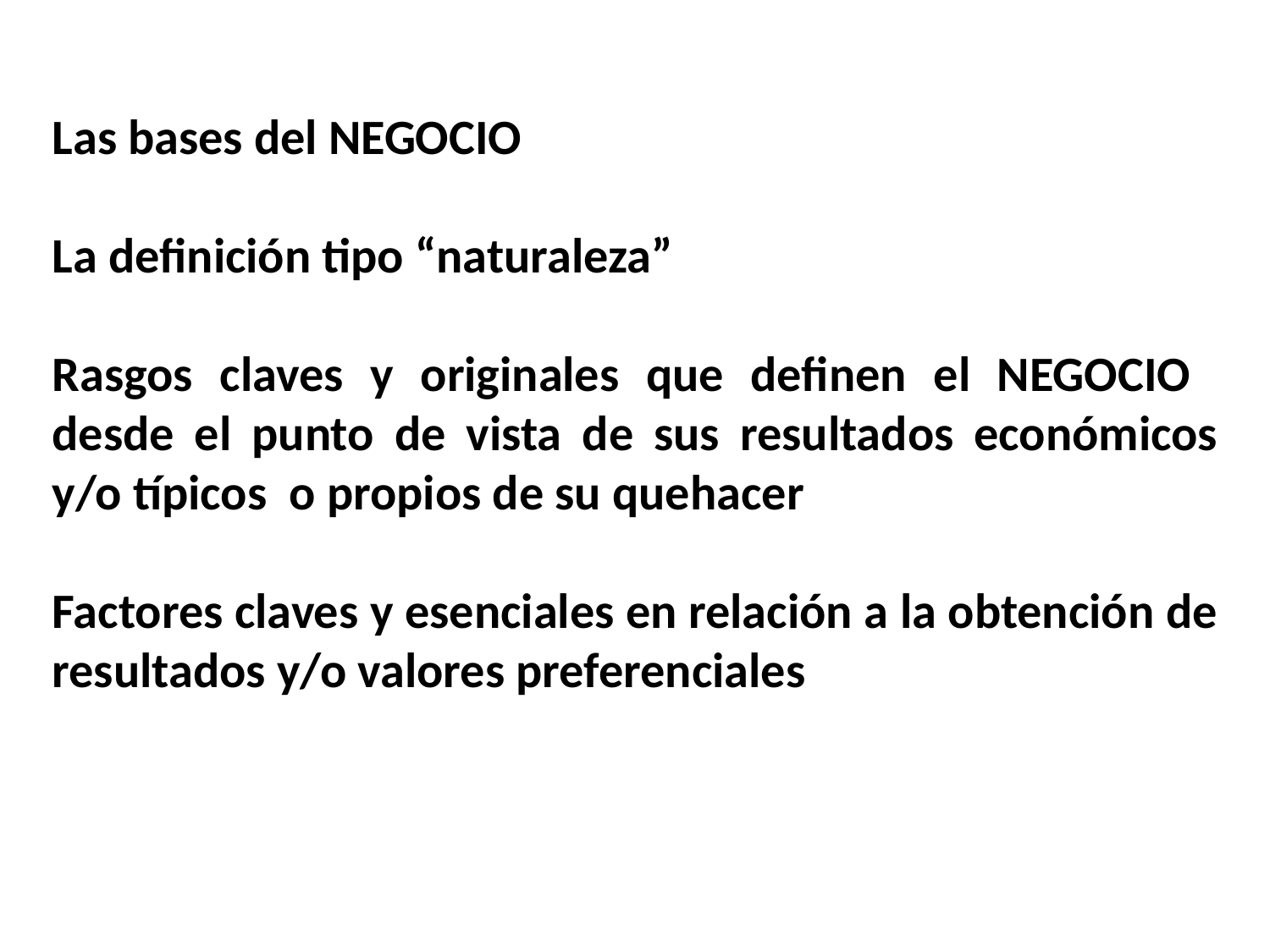

Las bases del NEGOCIO

La definición tipo “naturaleza”

Rasgos claves y originales que definen el NEGOCIO  desde el punto de vista de sus resultados económicos y/o típicos  o propios de su quehacer

Factores claves y esenciales en relación a la obtención de resultados y/o valores preferenciales